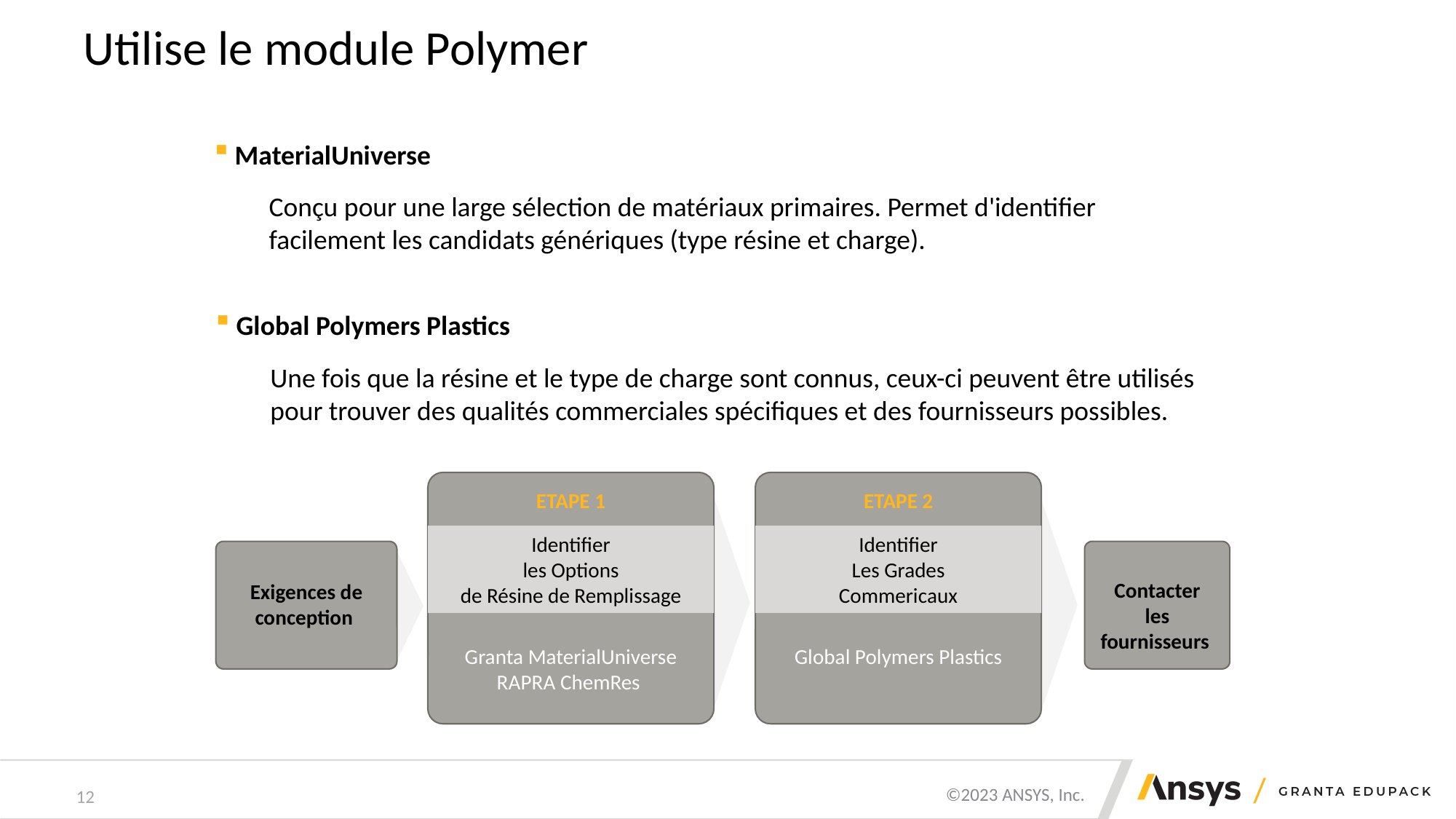

# Utilise le module Polymer
 MaterialUniverse
Conçu pour une large sélection de matériaux primaires. Permet d'identifier facilement les candidats génériques (type résine et charge).
 Global Polymers Plastics
Une fois que la résine et le type de charge sont connus, ceux-ci peuvent être utilisés pour trouver des qualités commerciales spécifiques et des fournisseurs possibles.

ETAPE 1
Identifier
les Options
de Résine de Remplissage

Exigences de conception

Granta MaterialUniverse
RAPRA ChemRes

ETAPE 2
Identifier
Les Grades
Commericaux

Contacter les fournisseurs

Global Polymers Plastics
12